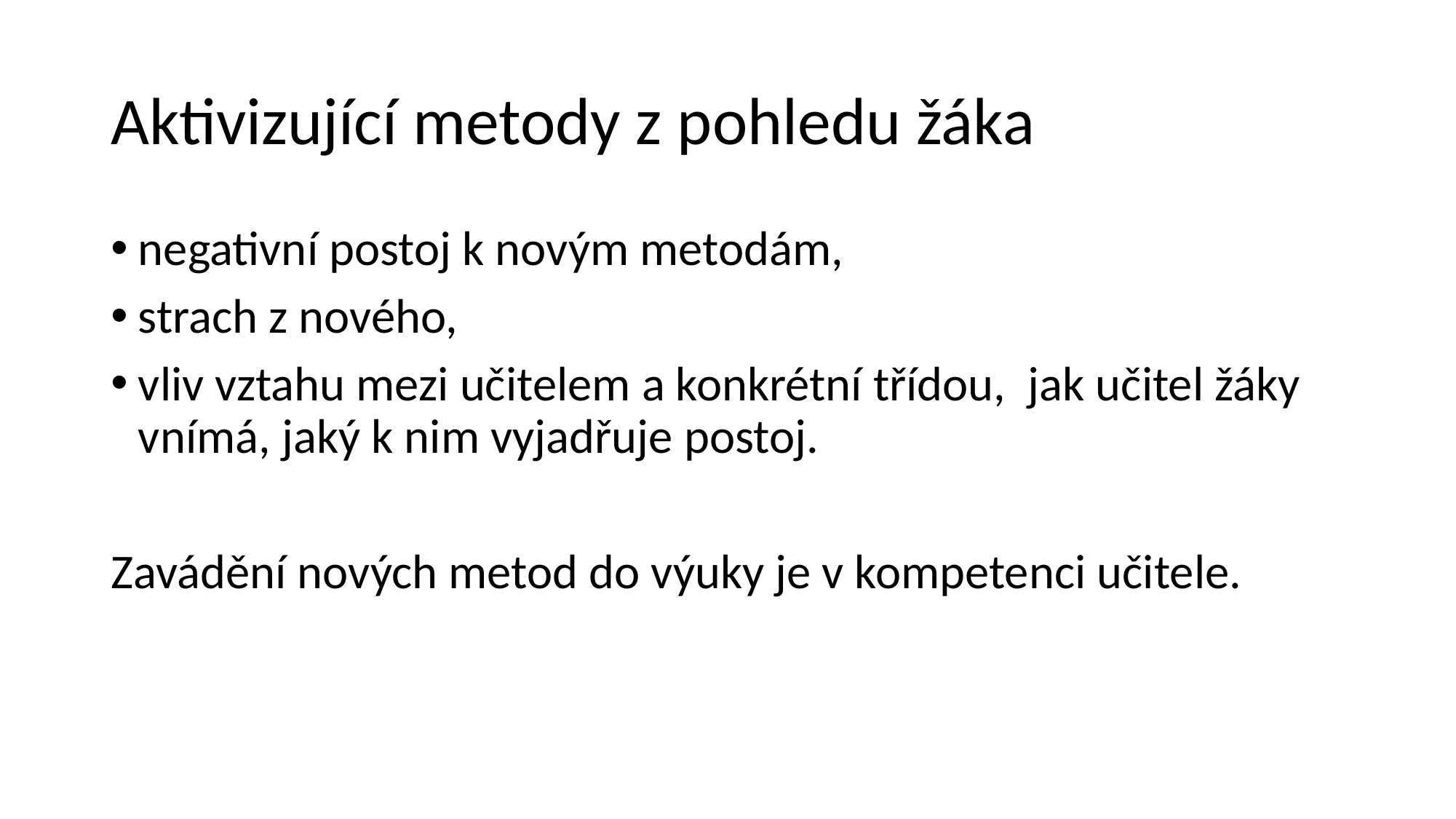

# Aktivizující metody z pohledu žáka
negativní postoj k novým metodám,
strach z nového,
vliv vztahu mezi učitelem a konkrétní třídou,  jak učitel žáky vnímá, jaký k nim vyjadřuje postoj.

Zavádění nových metod do výuky je v kompetenci učitele.